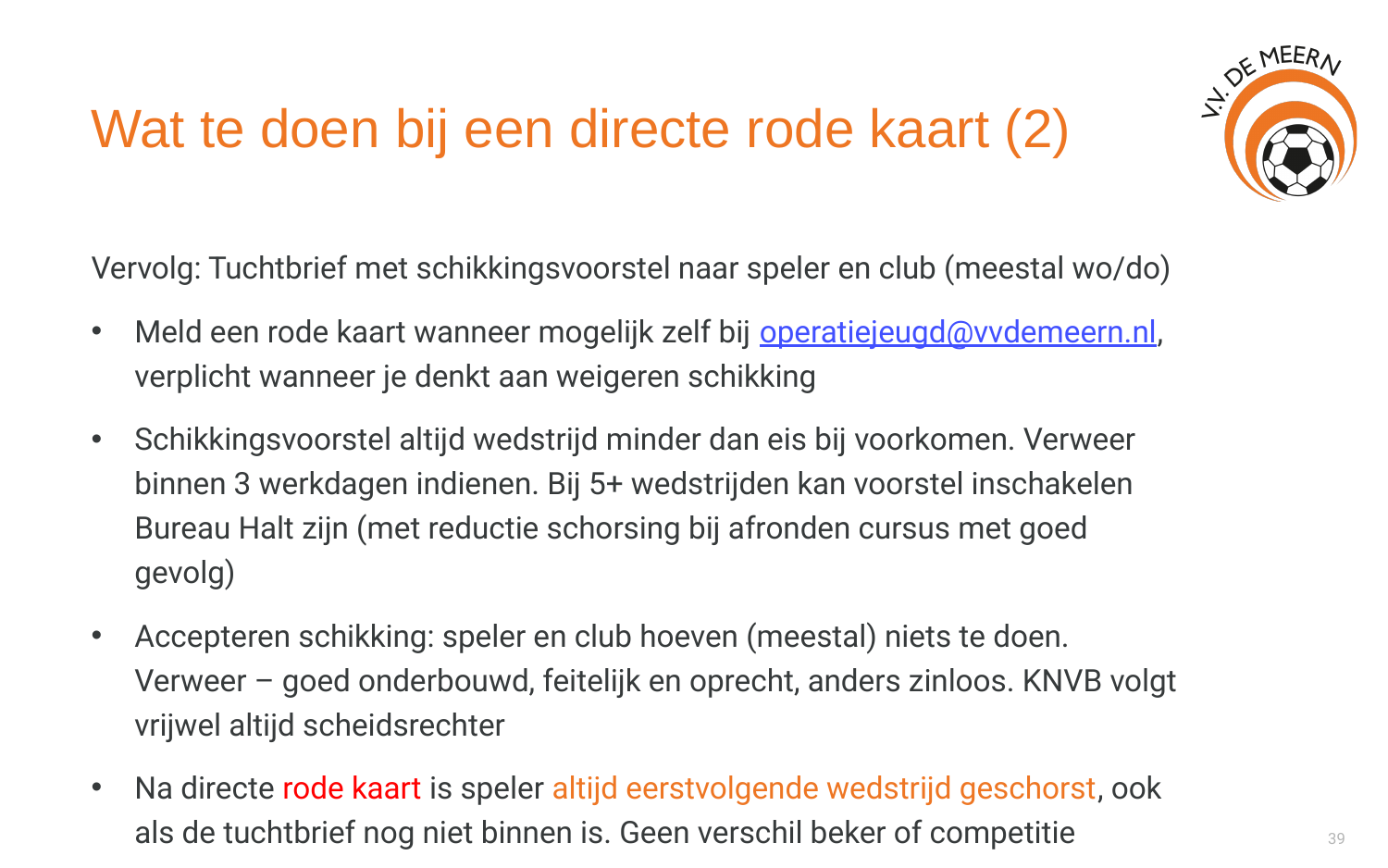

Wat te doen bij een directe rode kaart (2)
Vervolg: Tuchtbrief met schikkingsvoorstel naar speler en club (meestal wo/do)
Meld een rode kaart wanneer mogelijk zelf bij operatiejeugd@vvdemeern.nl, verplicht wanneer je denkt aan weigeren schikking
Schikkingsvoorstel altijd wedstrijd minder dan eis bij voorkomen. Verweer binnen 3 werkdagen indienen. Bij 5+ wedstrijden kan voorstel inschakelen Bureau Halt zijn (met reductie schorsing bij afronden cursus met goed gevolg)
Accepteren schikking: speler en club hoeven (meestal) niets te doen. Verweer – goed onderbouwd, feitelijk en oprecht, anders zinloos. KNVB volgt vrijwel altijd scheidsrechter
Na directe rode kaart is speler altijd eerstvolgende wedstrijd geschorst, ook als de tuchtbrief nog niet binnen is. Geen verschil beker of competitie
39